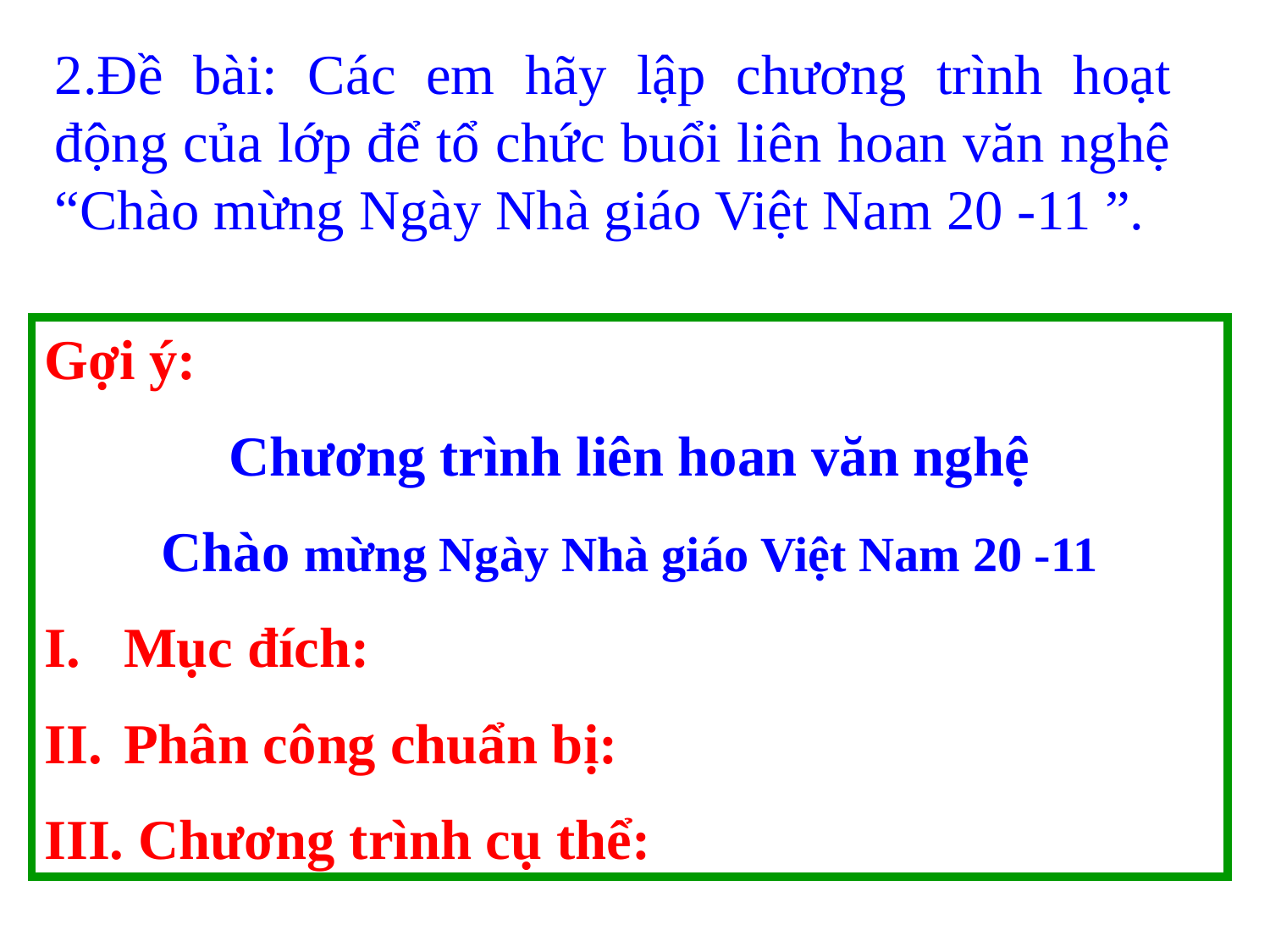

2.Đề bài: Các em hãy lập chương trình hoạt động của lớp để tổ chức buổi liên hoan văn nghệ “Chào mừng Ngày Nhà giáo Việt Nam 20 -11 ”.
Gợi ý:
Chương trình liên hoan văn nghệ
Chào mừng Ngày Nhà giáo Việt Nam 20 -11
Mục đích:
Phân công chuẩn bị:
 Chương trình cụ thể: